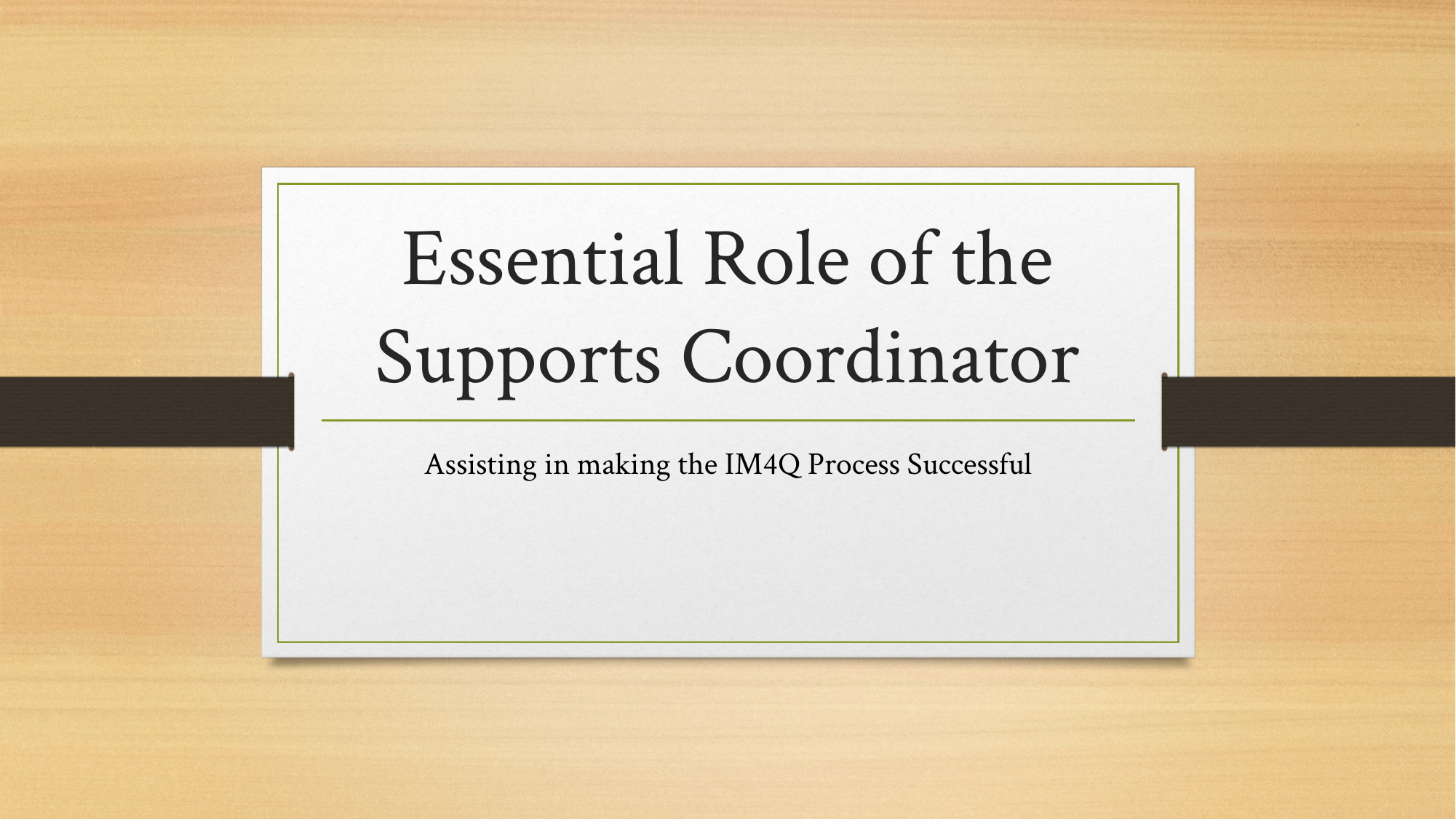

# Essential Role of the Supports Coordinator
Assisting in making the IM4Q Process Successful